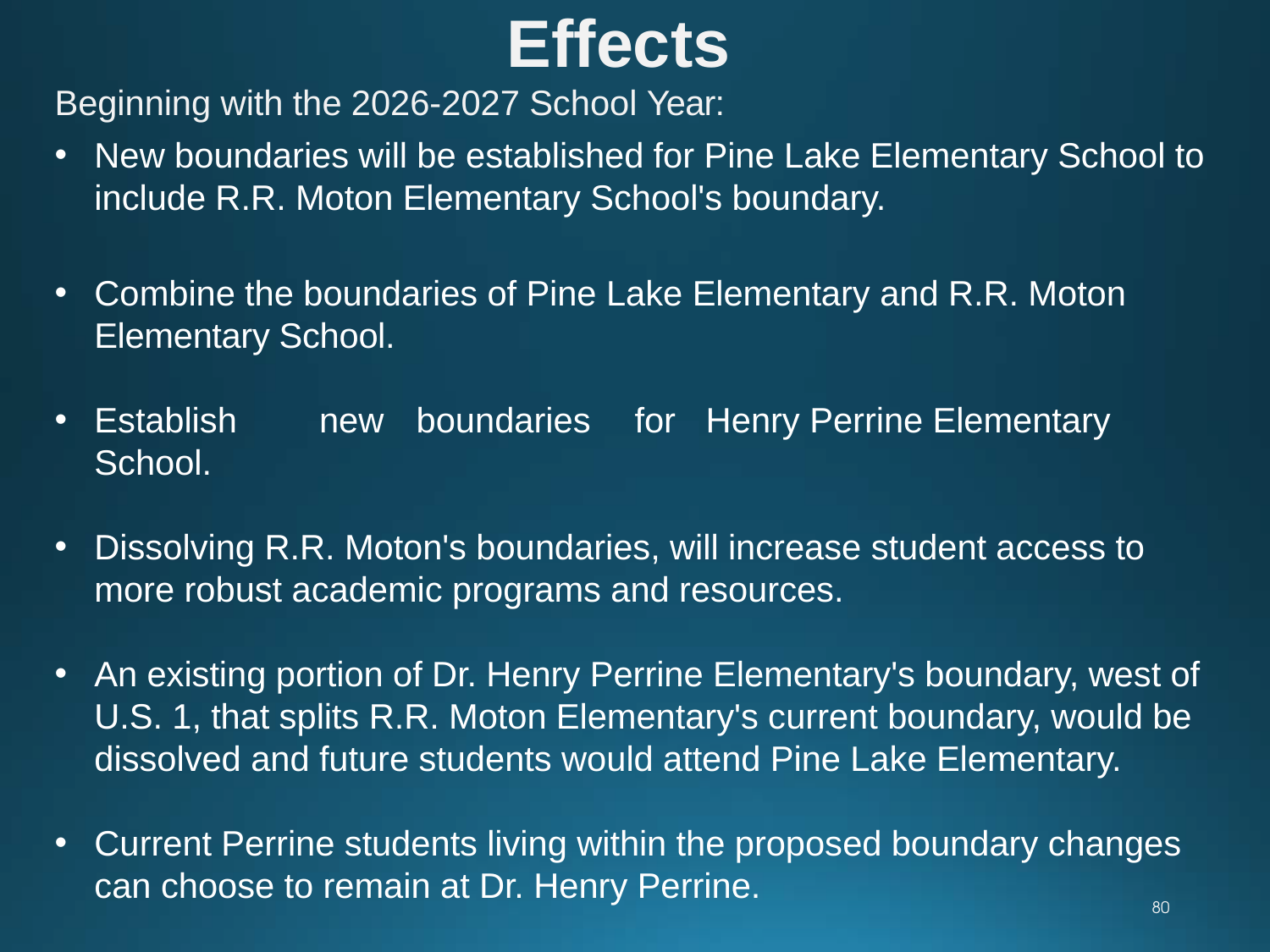

# Effects
Beginning with the 2026-2027 School Year:
New boundaries will be established for Pine Lake Elementary School to include R.R. Moton Elementary School's boundary.

Combine the boundaries of Pine Lake Elementary and R.R. Moton  Elementary School.

Establish	new	boundaries	for	Henry Perrine Elementary School.

Dissolving R.R. Moton's boundaries, will increase student access to more robust academic programs and resources.

An existing portion of Dr. Henry Perrine Elementary's boundary, west of U.S. 1, that splits R.R. Moton Elementary's current boundary, would be dissolved and future students would attend Pine Lake Elementary.

Current Perrine students living within the proposed boundary changes can choose to remain at Dr. Henry Perrine.

80